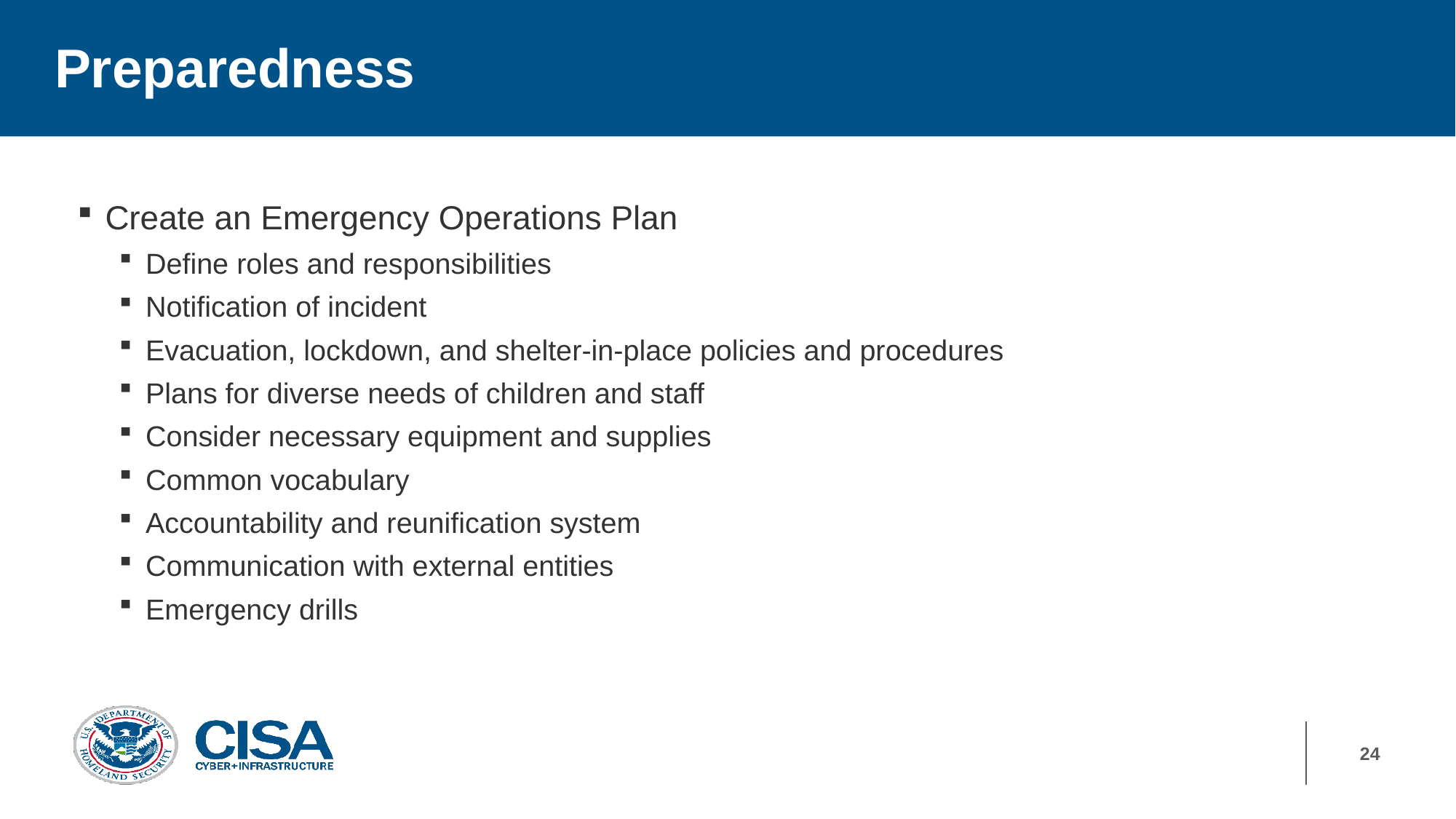

# Preparedness
Create an Emergency Operations Plan
Define roles and responsibilities
Notification of incident
Evacuation, lockdown, and shelter-in-place policies and procedures
Plans for diverse needs of children and staff
Consider necessary equipment and supplies
Common vocabulary
Accountability and reunification system
Communication with external entities
Emergency drills

24